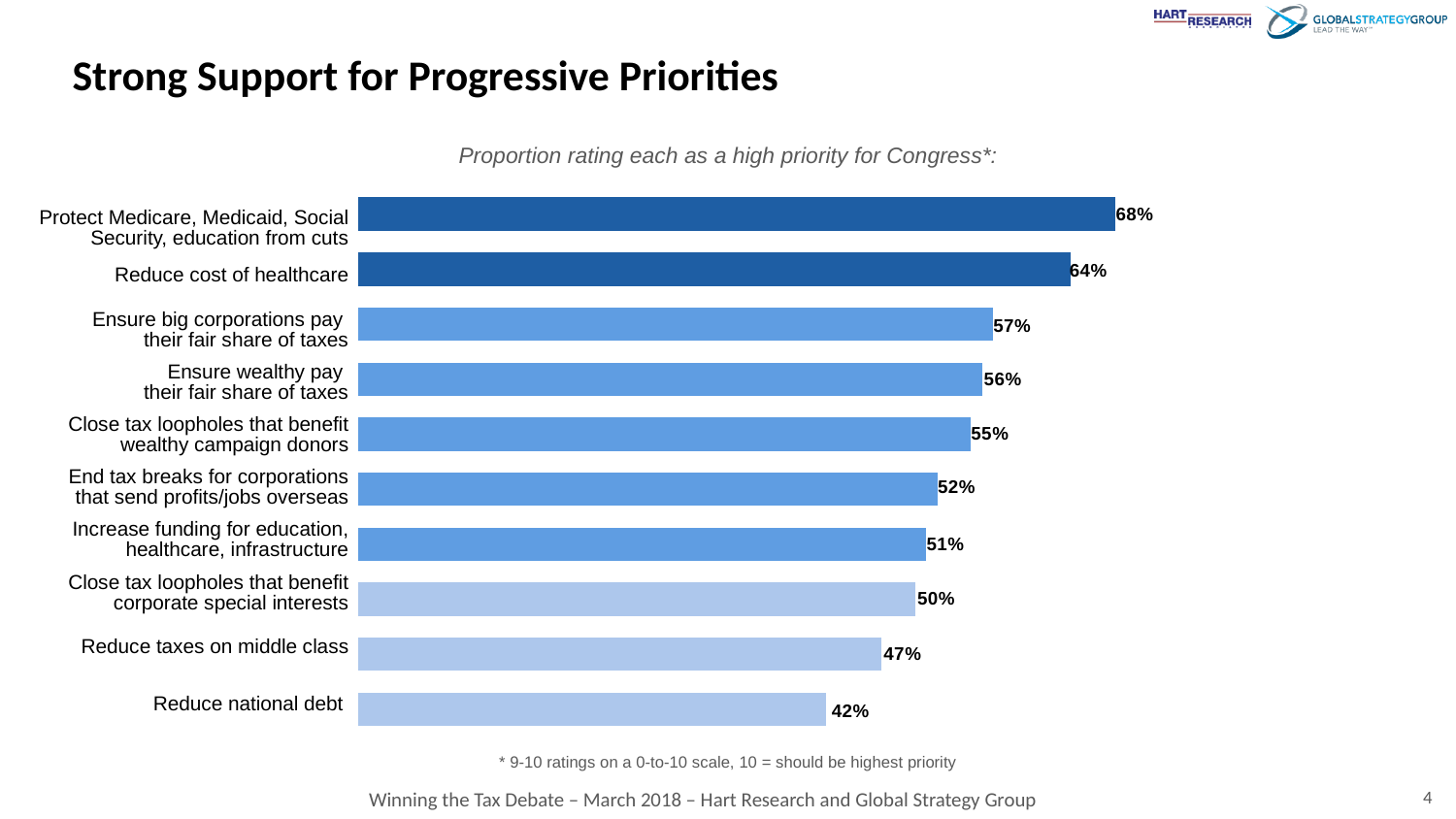

# Strong Support for Progressive Priorities
Proportion rating each as a high priority for Congress*:

### Chart

| Category |  |
|---|---|
| Reduce national debt | 0.42 |
| Reduce taxes on middle class | 0.47 |
| Close tax loopholes that benefit corp special interests | 0.5 |
| Increase funding for education, healthcare, infrastructure | 0.51 |
| End tax breaks for corps that send profits/jobs overseas | 0.52 |
| Close tax loopholes that benefit wealthy campaign donors | 0.55 |
| Ensure wealthy pay fair share taxes | 0.56 |
| Ensure big corporations pay fair share taxes | 0.57 |
| Reduce cost of healthcare | 0.64 |
| Protect Medicare, Medicaid, Soc Sec, education from cuts | 0.68 |
Protect Medicare, Medicaid, Social Security, education from cuts
Reduce cost of healthcare
Ensure big corporations pay
their fair share of taxes
Ensure wealthy pay
their fair share of taxes
Close tax loopholes that benefit wealthy campaign donors
End tax breaks for corporations that send profits/jobs overseas
Increase funding for education, healthcare, infrastructure
Close tax loopholes that benefit corporate special interests
Reduce taxes on middle class
Reduce national debt
* 9-10 ratings on a 0-to-10 scale, 10 = should be highest priority
4